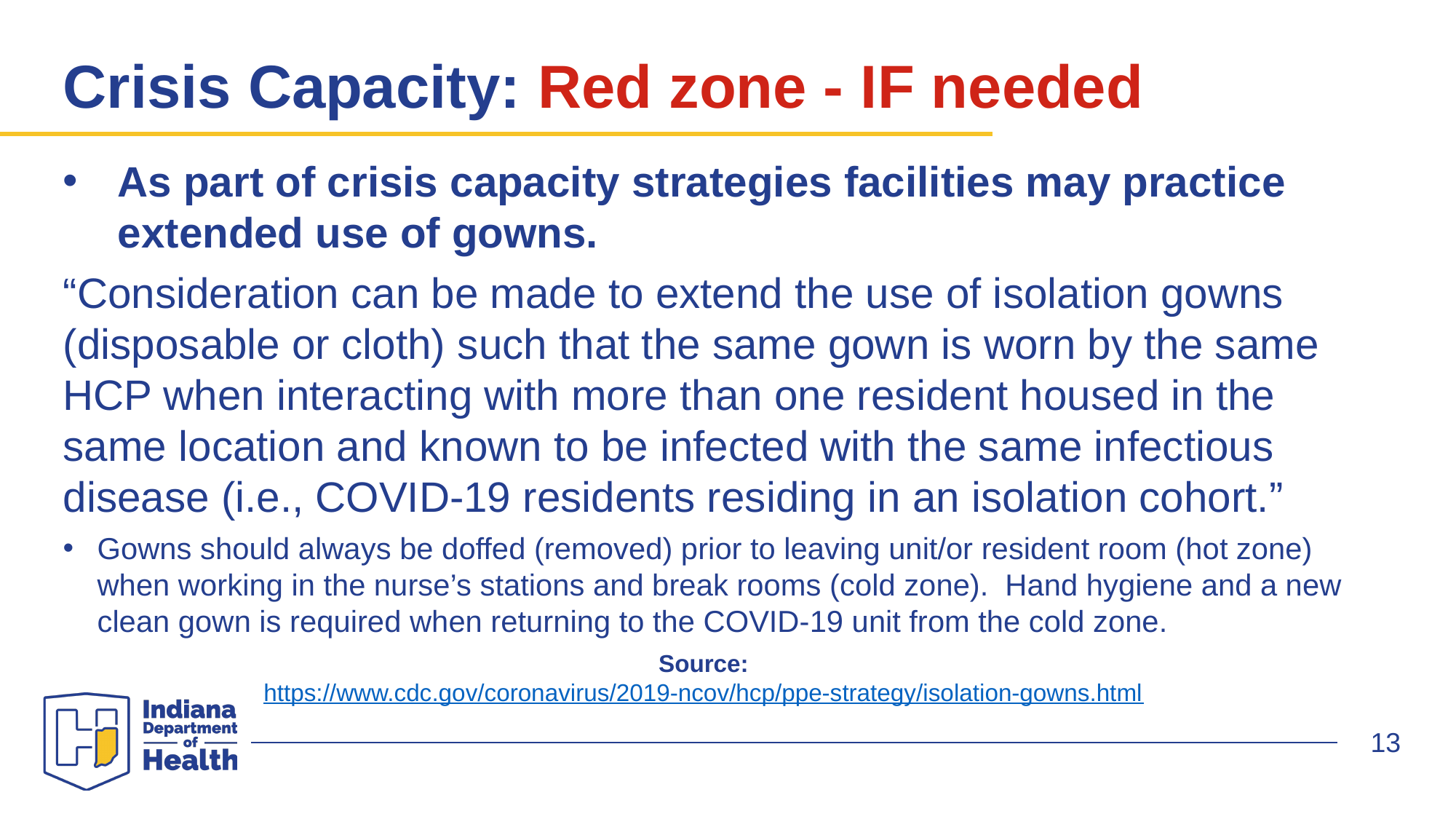

# Crisis Capacity: Red zone - IF needed
As part of crisis capacity strategies facilities may practice extended use of gowns.
“Consideration can be made to extend the use of isolation gowns (disposable or cloth) such that the same gown is worn by the same HCP when interacting with more than one resident housed in the same location and known to be infected with the same infectious disease (i.e., COVID-19 residents residing in an isolation cohort.”
Gowns should always be doffed (removed) prior to leaving unit/or resident room (hot zone) when working in the nurse’s stations and break rooms (cold zone).  Hand hygiene and a new clean gown is required when returning to the COVID-19 unit from the cold zone.
Source:
https://www.cdc.gov/coronavirus/2019-ncov/hcp/ppe-strategy/isolation-gowns.html

13